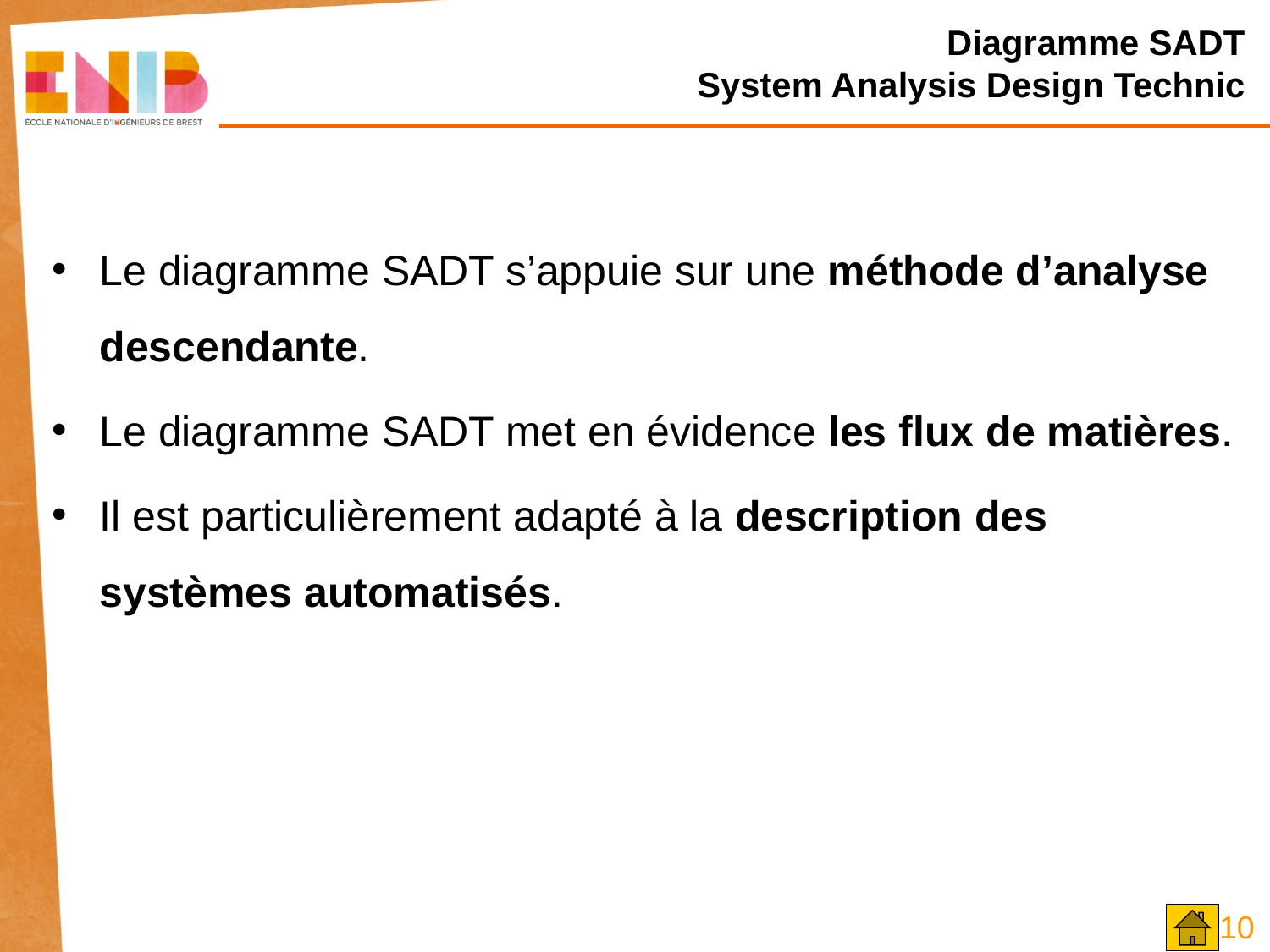

Diagramme SADT
System Analysis Design Technic

Le diagramme SADT s’appuie sur une méthode d’analyse descendante.
Le diagramme SADT met en évidence les flux de matières.
Il est particulièrement adapté à la description des systèmes automatisés.